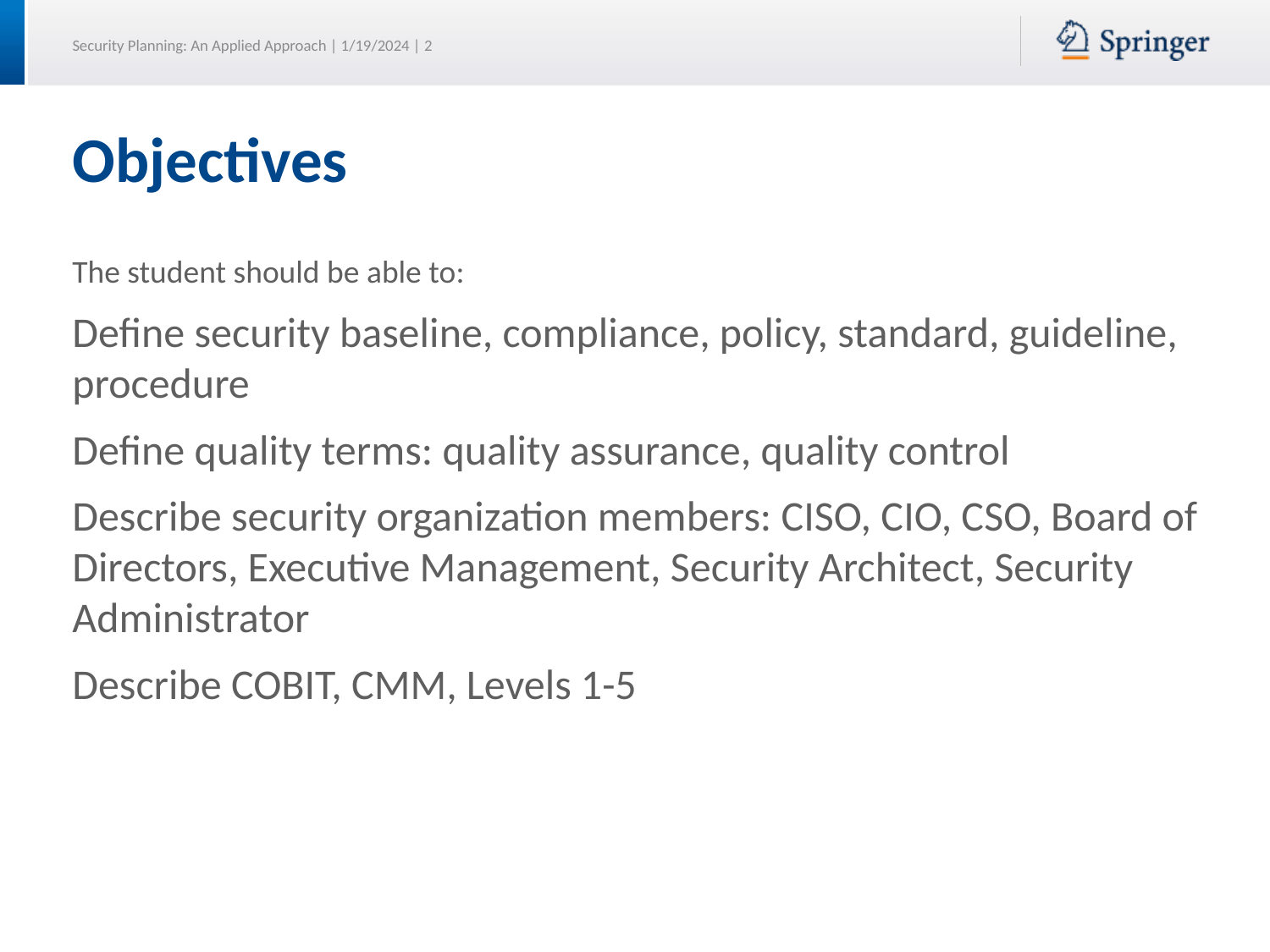

# Objectives
The student should be able to:
Define security baseline, compliance, policy, standard, guideline, procedure
Define quality terms: quality assurance, quality control
Describe security organization members: CISO, CIO, CSO, Board of Directors, Executive Management, Security Architect, Security Administrator
Describe COBIT, CMM, Levels 1-5